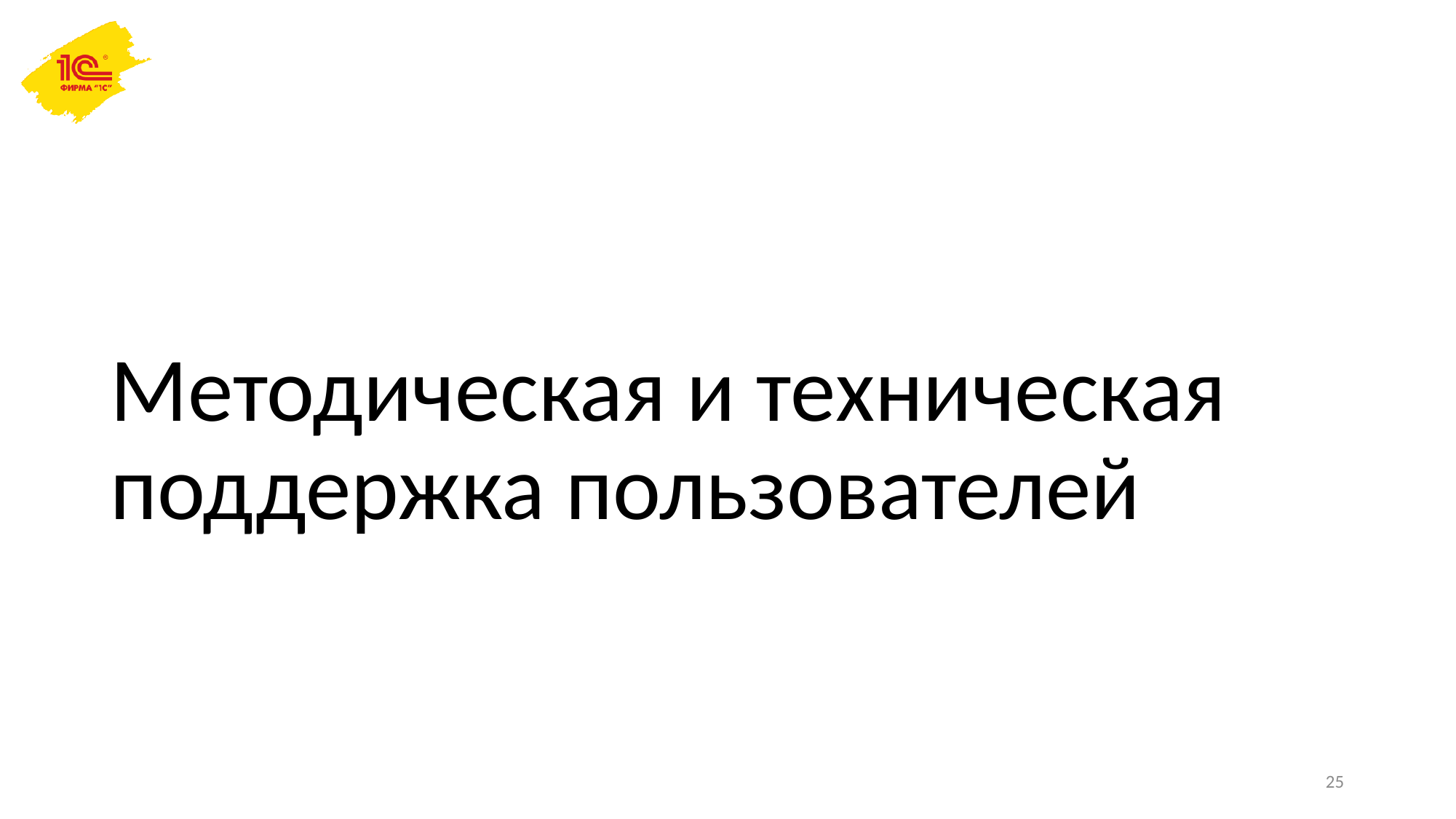

# Методическая и техническая поддержка пользователей

25